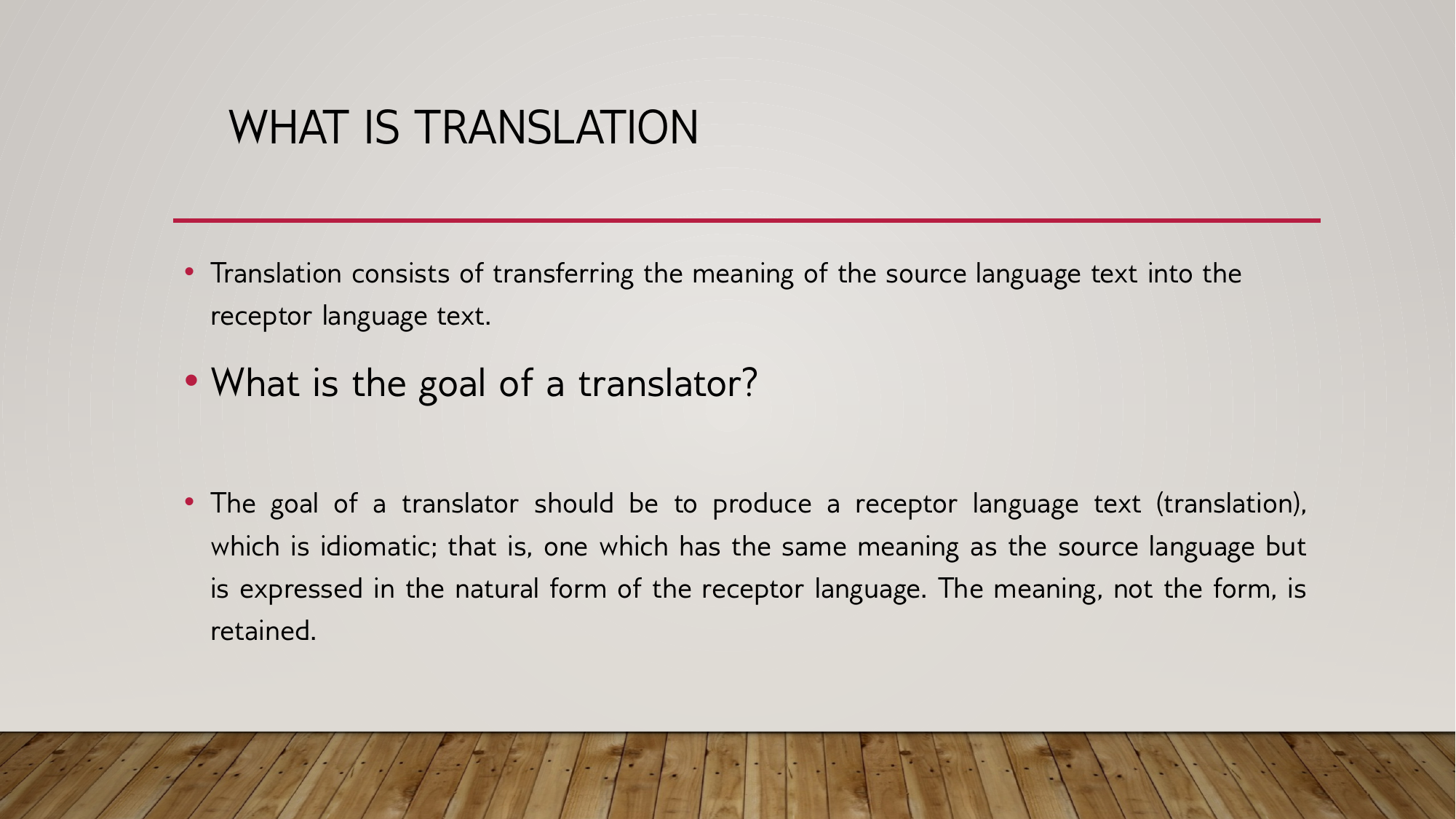

# What is Translation
Translation consists of transferring the meaning of the source language text into the receptor language text.
What is the goal of a translator?

The goal of a translator should be to produce a receptor language text (translation), which is idiomatic; that is, one which has the same meaning as the source language but is expressed in the natural form of the receptor language. The meaning, not the form, is retained.